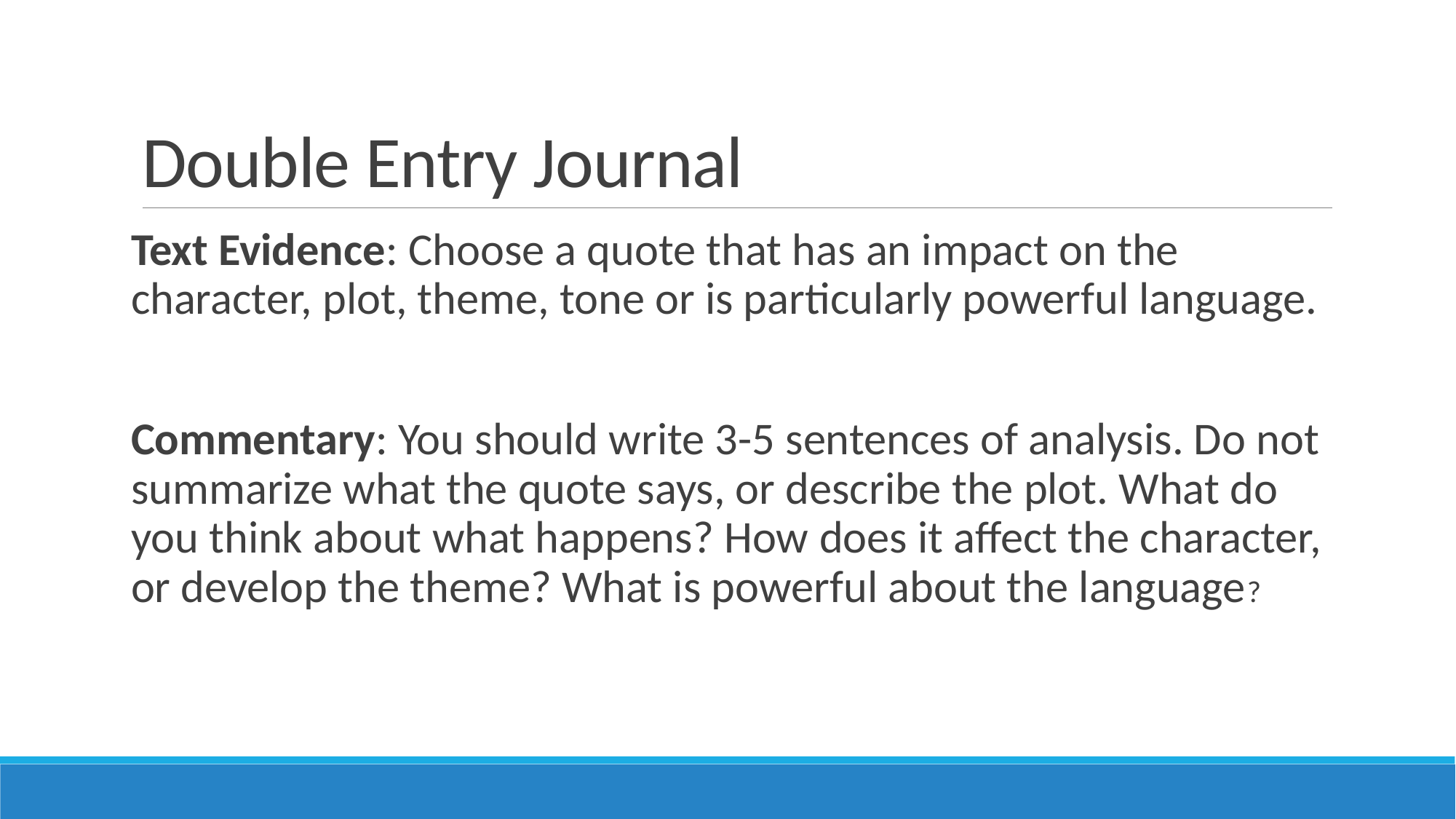

# Double Entry Journal
Text Evidence: Choose a quote that has an impact on the character, plot, theme, tone or is particularly powerful language.

Commentary: You should write 3-5 sentences of analysis. Do not summarize what the quote says, or describe the plot. What do you think about what happens? How does it affect the character, or develop the theme? What is powerful about the language?